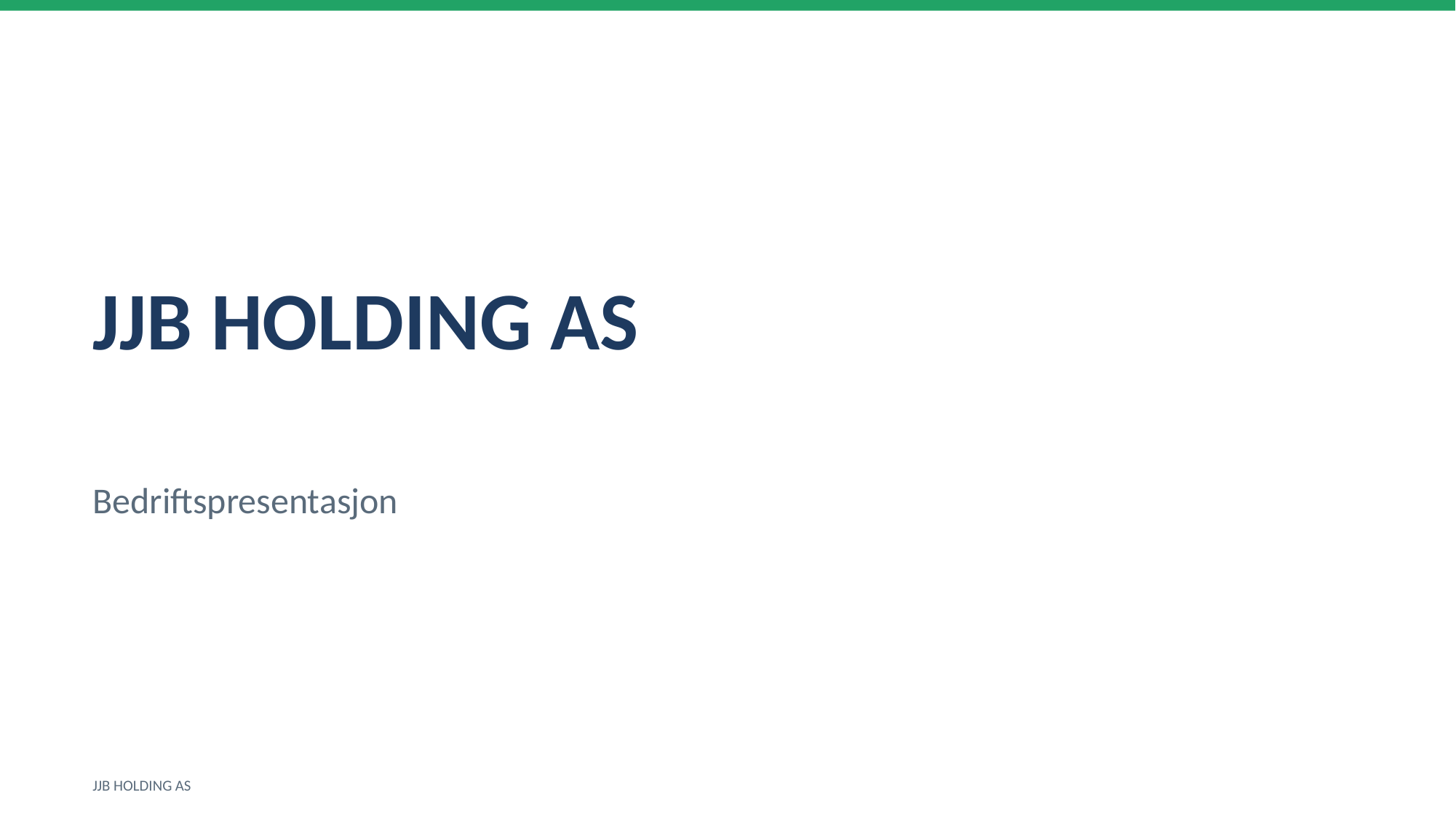

JJB HOLDING AS
Bedriftspresentasjon
JJB HOLDING AS